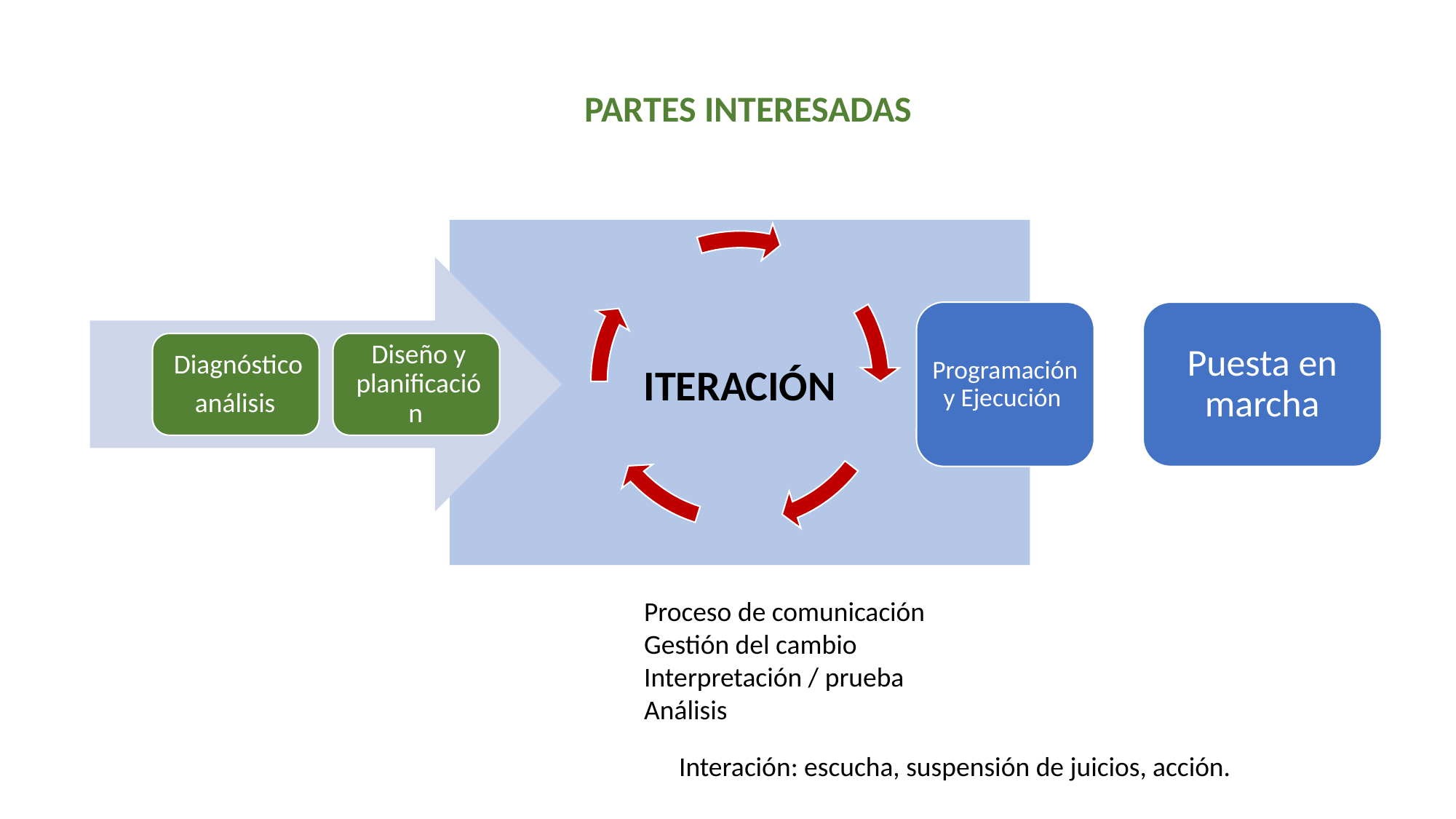

PARTES INTERESADAS

Diagnóstico
análisis
Diseño y planificación

Puesta en marcha

Programación y Ejecución
ITERACIÓN
Proceso de comunicación
Gestión del cambio
Interpretación / prueba
Análisis

Interación: escucha, suspensión de juicios, acción.